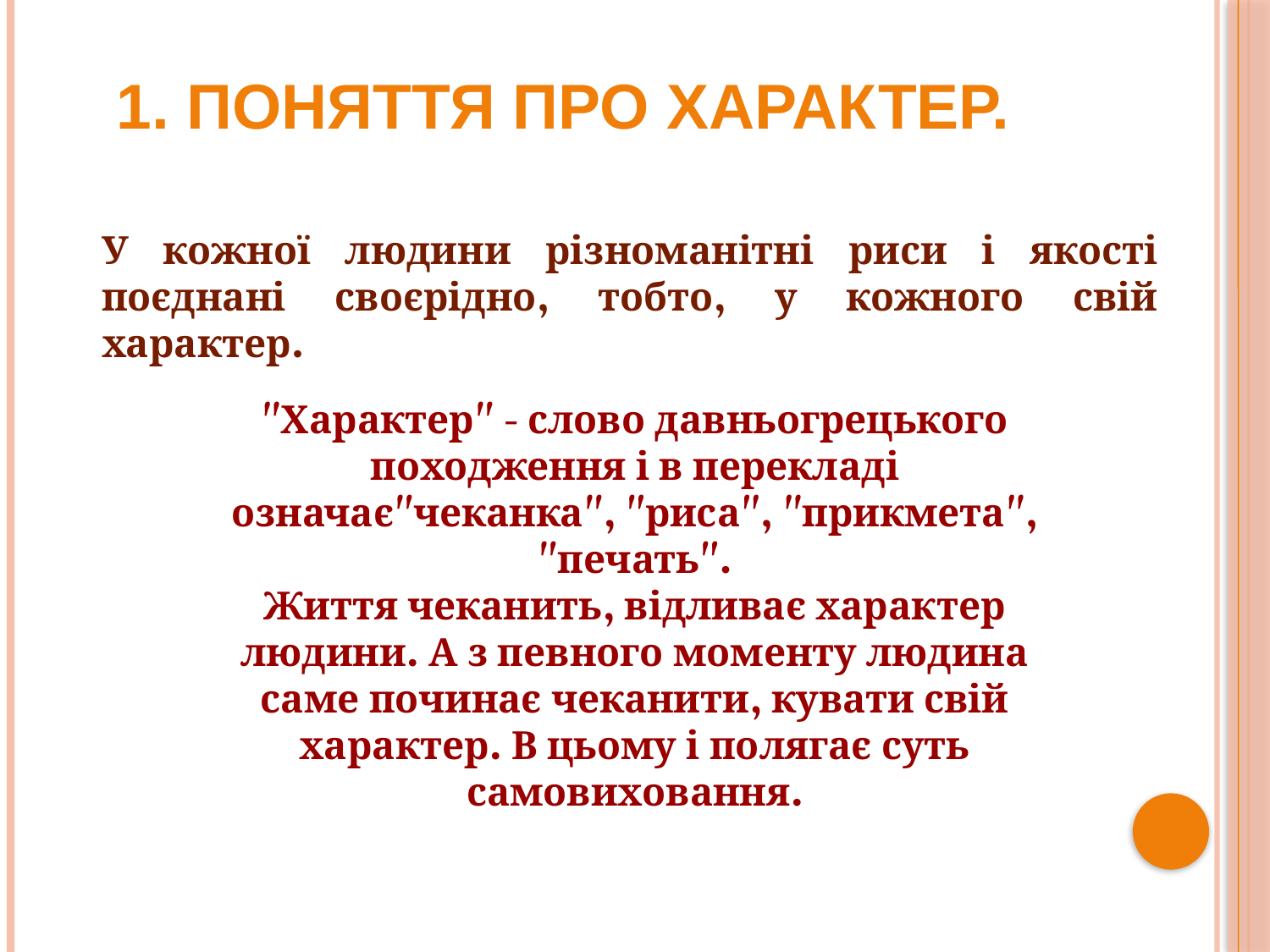

1. Поняття про ХАРАКТЕР.
У кожної людини різноманітні риси і якості поєднані своєрідно, тобто, у кожного свій характер.
"Характер" - слово давньогрецького походження і в перекладі означає"чеканка", "риса", "прикмета", "печать".
Життя чеканить, відливає характер людини. А з певного моменту людина саме починає чеканити, кувати свій характер. В цьому і полягає суть самовиховання.